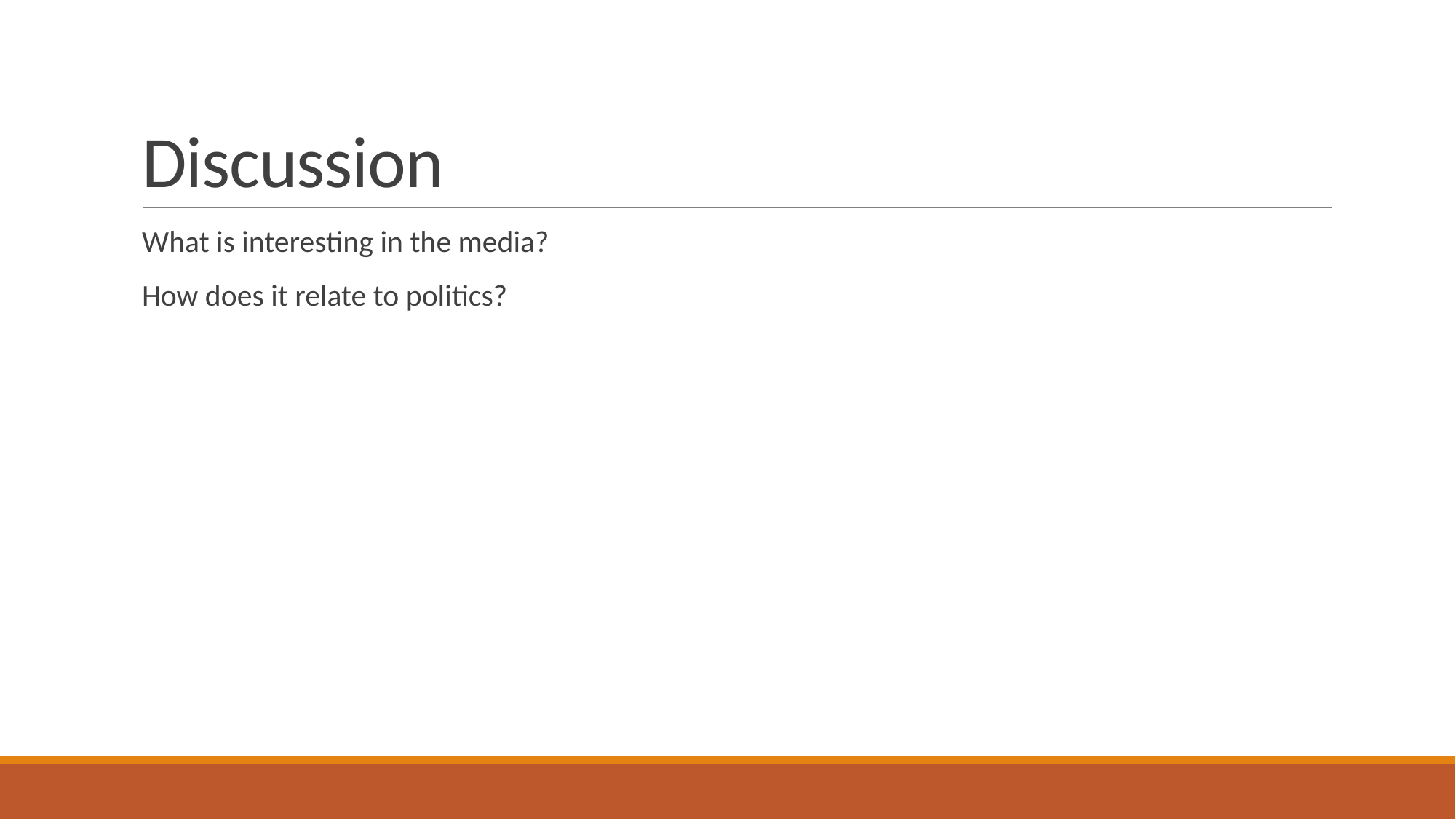

# Discussion
What is interesting in the media?
How does it relate to politics?